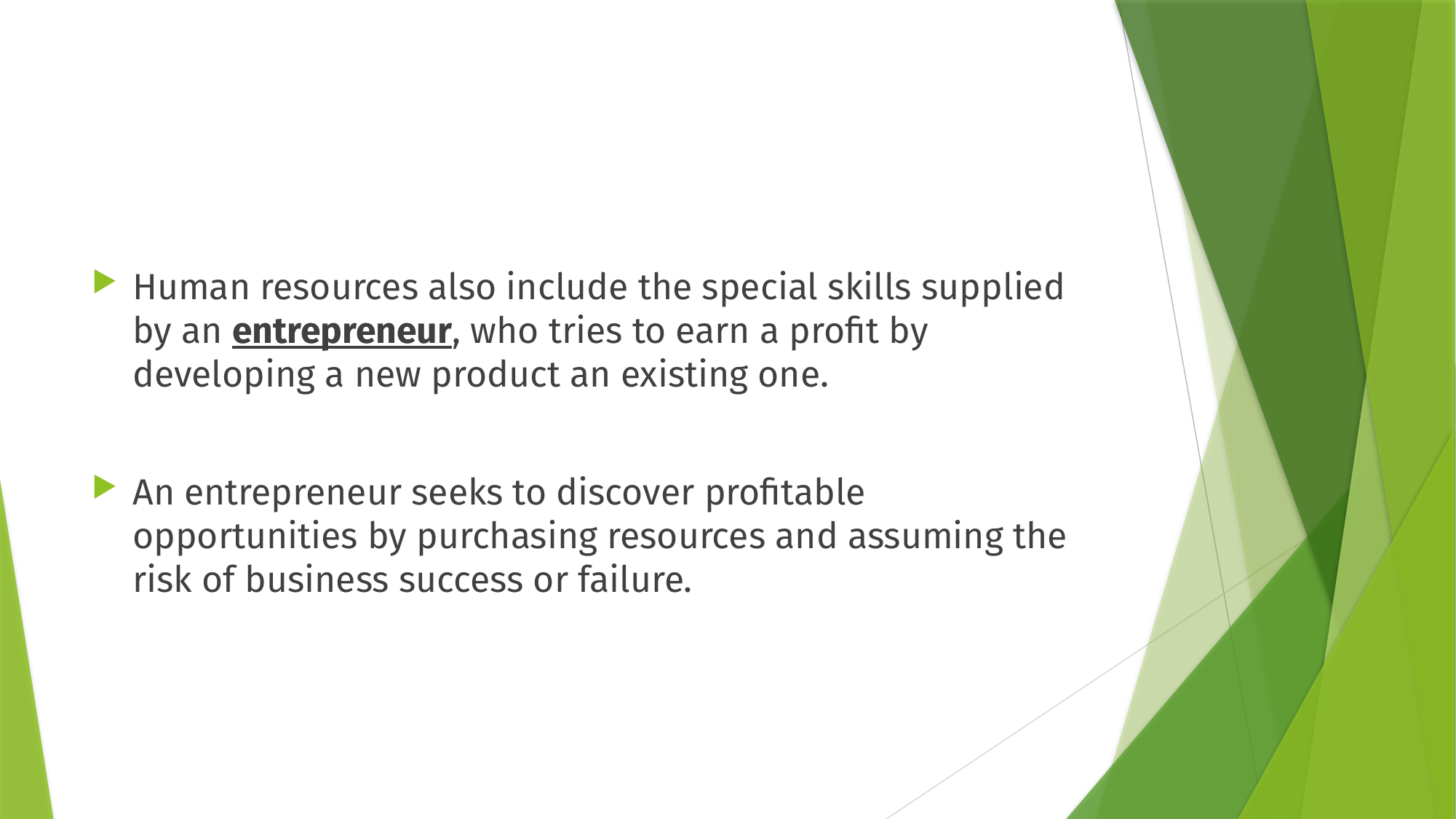

#
Human resources also include the special skills supplied by an entrepreneur, who tries to earn a profit by developing a new product an existing one.

An entrepreneur seeks to discover profitable opportunities by purchasing resources and assuming the risk of business success or failure.